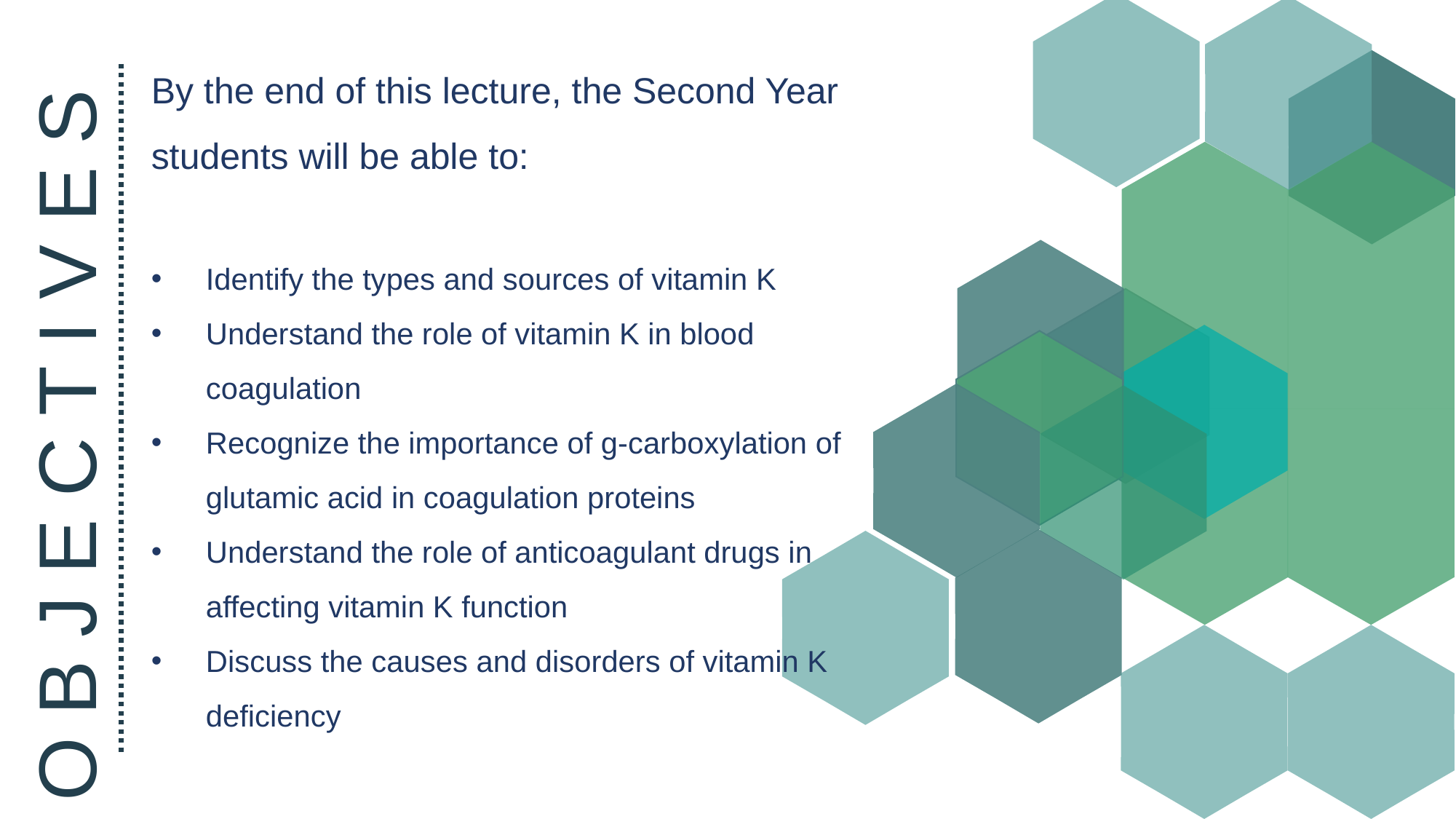

By the end of this lecture, the Second Year students will be able to:

Identify the types and sources of vitamin K
Understand the role of vitamin K in blood coagulation
Recognize the importance of g-carboxylation of glutamic acid in coagulation proteins
Understand the role of anticoagulant drugs in affecting vitamin K function
Discuss the causes and disorders of vitamin K deficiency